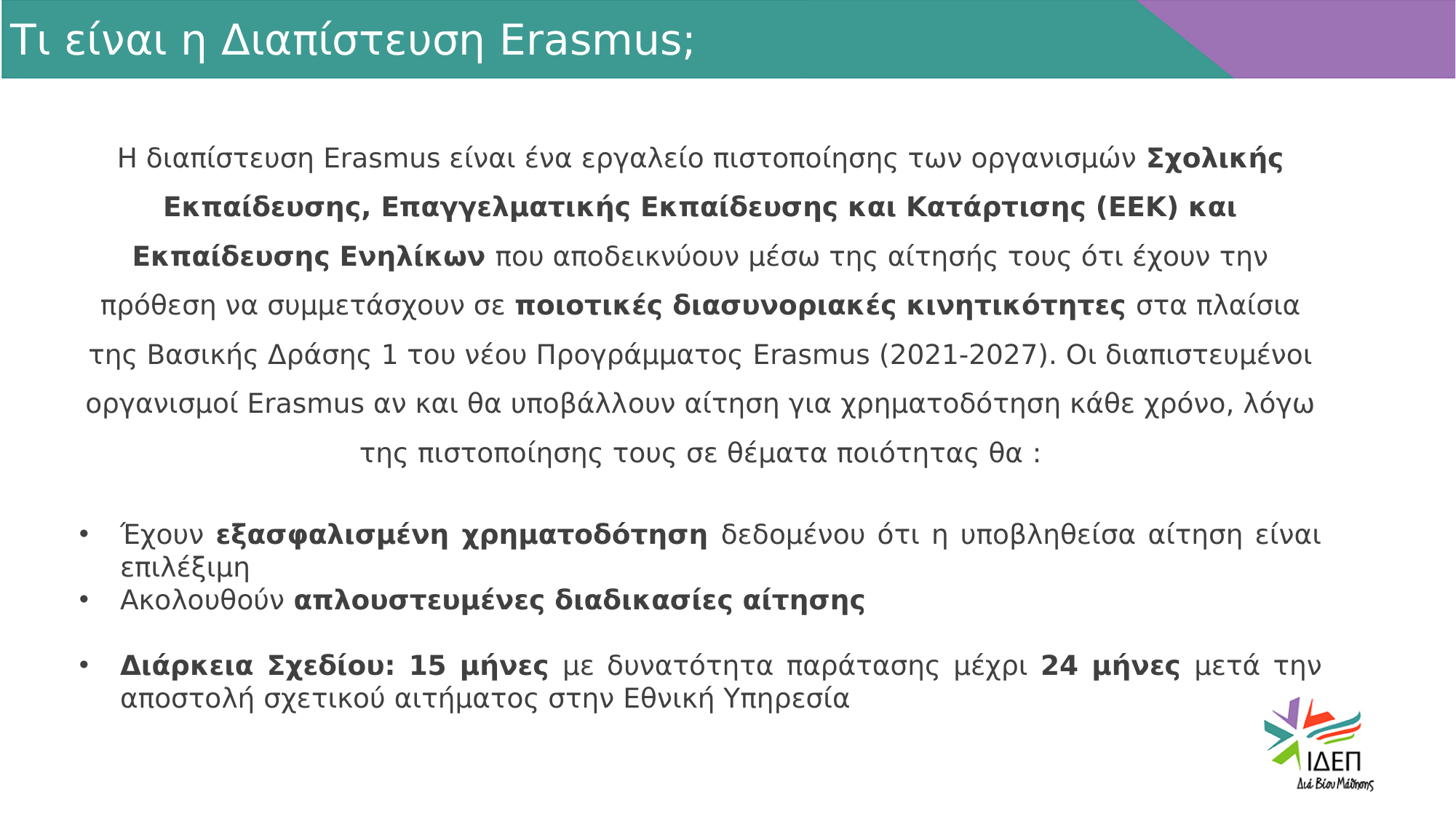

Τι είναι η Διαπίστευση Εrasmus;
Η διαπίστευση Erasmus είναι ένα εργαλείο πιστοποίησης των οργανισμών Σχολικής Εκπαίδευσης, Επαγγελματικής Εκπαίδευσης και Κατάρτισης (ΕΕΚ) και Εκπαίδευσης Ενηλίκων που αποδεικνύουν μέσω της αίτησής τους ότι έχουν την πρόθεση να συμμετάσχουν σε ποιοτικές διασυνοριακές κινητικότητες στα πλαίσια της Βασικής Δράσης 1 του νέου Προγράμματος Erasmus (2021-2027). Οι διαπιστευμένοι οργανισμοί Erasmus αν και θα υποβάλλoυν αίτηση για χρηματοδότηση κάθε χρόνο, λόγω της πιστοποίησης τους σε θέματα ποιότητας θα :

Έχουν εξασφαλισμένη χρηματοδότηση δεδομένου ότι η υποβληθείσα αίτηση είναι επιλέξιμη
Aκολουθούν απλουστευμένες διαδικασίες αίτησης

Διάρκεια Σχεδίου: 15 μήνες με δυνατότητα παράτασης μέχρι 24 μήνες μετά την αποστολή σχετικού αιτήματος στην Εθνική Υπηρεσία